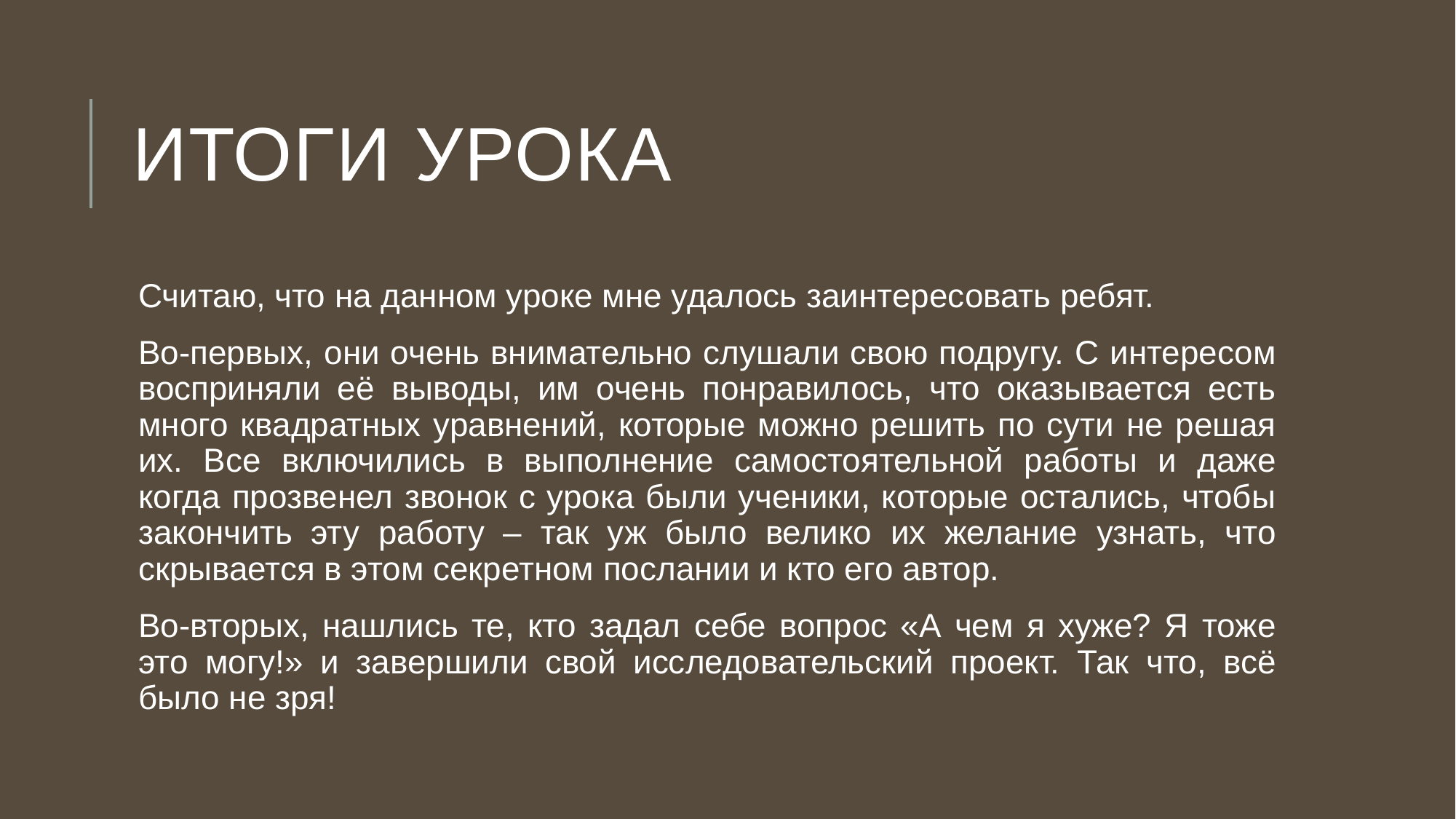

# Итоги урока
Считаю, что на данном уроке мне удалось заинтересовать ребят.
Во-первых, они очень внимательно слушали свою подругу. С интересом восприняли её выводы, им очень понравилось, что оказывается есть много квадратных уравнений, которые можно решить по сути не решая их. Все включились в выполнение самостоятельной работы и даже когда прозвенел звонок с урока были ученики, которые остались, чтобы закончить эту работу – так уж было велико их желание узнать, что скрывается в этом секретном послании и кто его автор.
Во-вторых, нашлись те, кто задал себе вопрос «А чем я хуже? Я тоже это могу!» и завершили свой исследовательский проект. Так что, всё было не зря!